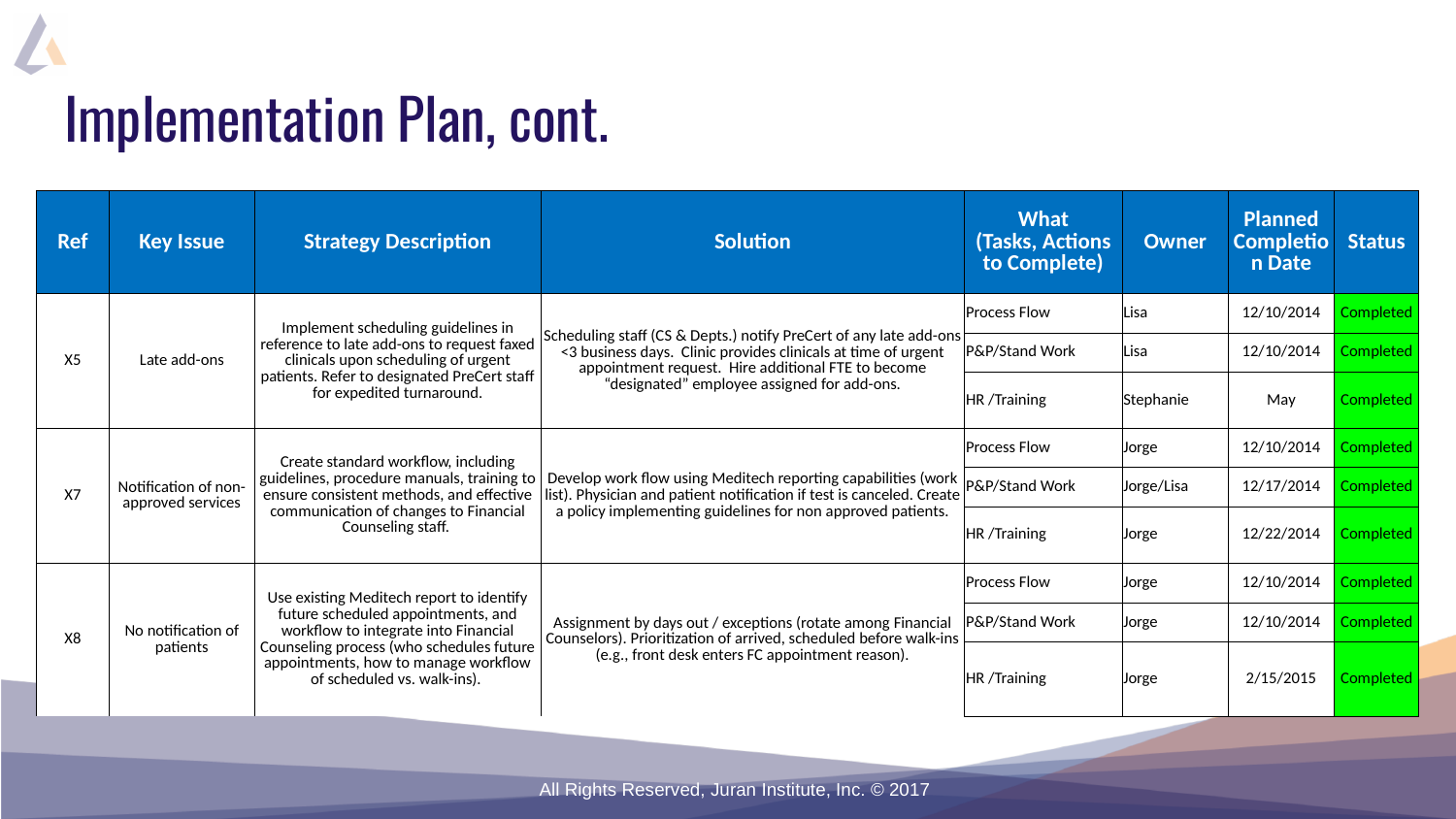

# Implementation Plan, cont.
| Ref | Key Issue | Strategy Description | Solution | What (Tasks, Actions to Complete) | Owner | Planned Completion Date | Status |
| --- | --- | --- | --- | --- | --- | --- | --- |
| X5 | Late add-ons | Implement scheduling guidelines in reference to late add-ons to request faxed clinicals upon scheduling of urgent patients. Refer to designated PreCert staff for expedited turnaround. | Scheduling staff (CS & Depts.) notify PreCert of any late add-ons <3 business days. Clinic provides clinicals at time of urgent appointment request. Hire additional FTE to become “designated” employee assigned for add-ons. | Process Flow | Lisa | 12/10/2014 | Completed |
|  |  |  |  | P&P/Stand Work | Lisa | 12/10/2014 | Completed |
|  |  |  |  | HR /Training | Stephanie | May | Completed |
| X7 | Notification of non-approved services | Create standard workflow, including guidelines, procedure manuals, training to ensure consistent methods, and effective communication of changes to Financial Counseling staff. | Develop work flow using Meditech reporting capabilities (work list). Physician and patient notification if test is canceled. Create a policy implementing guidelines for non approved patients. | Process Flow | Jorge | 12/10/2014 | Completed |
|  |  |  |  | P&P/Stand Work | Jorge/Lisa | 12/17/2014 | Completed |
|  |  |  |  | HR /Training | Jorge | 12/22/2014 | Completed |
| X8 | No notification of patients | Use existing Meditech report to identify future scheduled appointments, and workflow to integrate into Financial Counseling process (who schedules future appointments, how to manage workflow of scheduled vs. walk-ins). | Assignment by days out / exceptions (rotate among Financial Counselors). Prioritization of arrived, scheduled before walk-ins (e.g., front desk enters FC appointment reason). | Process Flow | Jorge | 12/10/2014 | Completed |
|  |  |  |  | P&P/Stand Work | Jorge | 12/10/2014 | Completed |
|  |  |  |  | HR /Training | Jorge | 2/15/2015 | Completed |